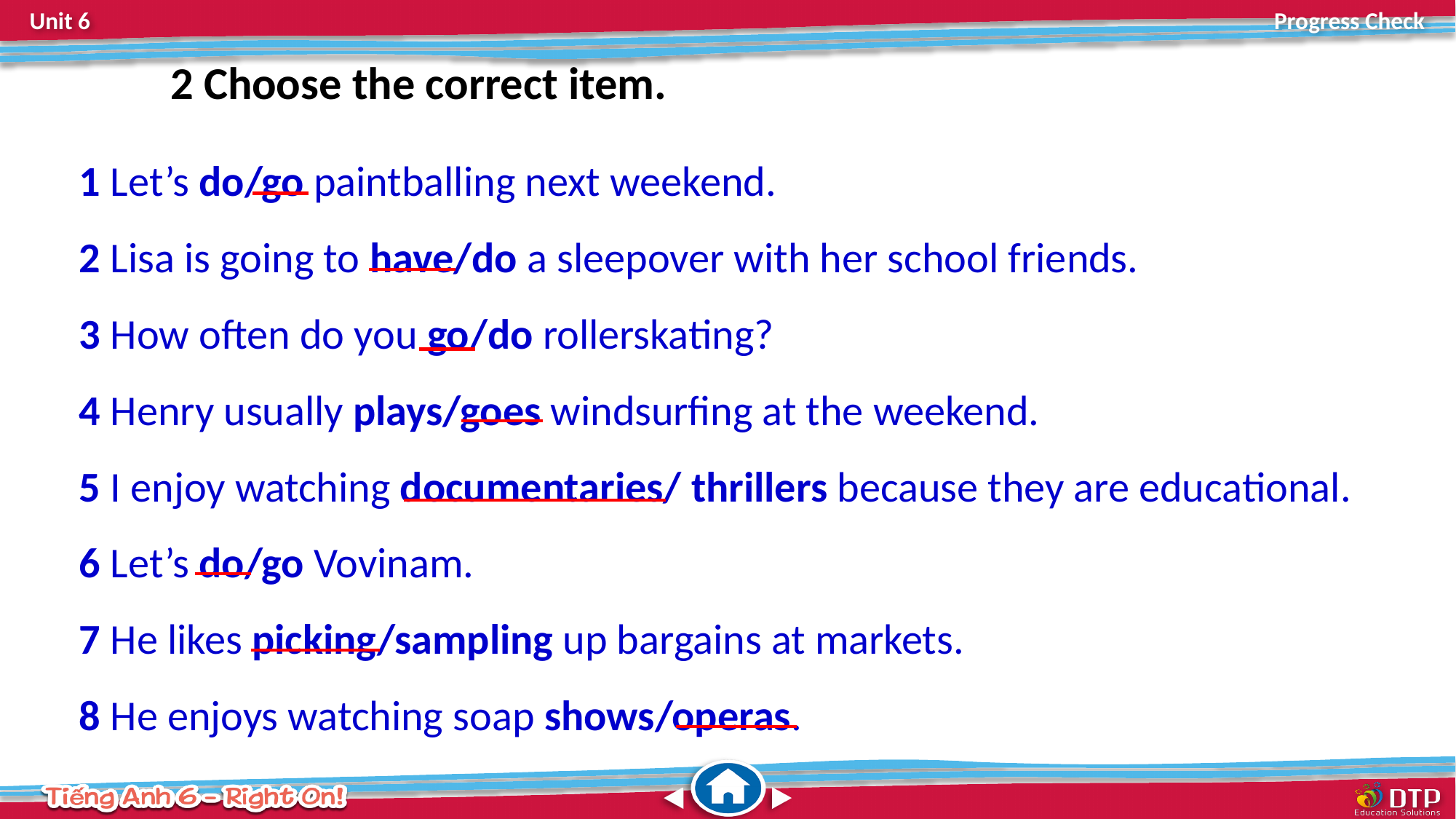

2 Choose the correct item.
1 Let’s do/go paintballing next weekend.
2 Lisa is going to have/do a sleepover with her school friends.
3 How often do you go/do rollerskating?
4 Henry usually plays/goes windsurfing at the weekend.
5 I enjoy watching documentaries/ thrillers because they are educational.
6 Let’s do/go Vovinam.
7 He likes picking/sampling up bargains at markets.
8 He enjoys watching soap shows/operas.